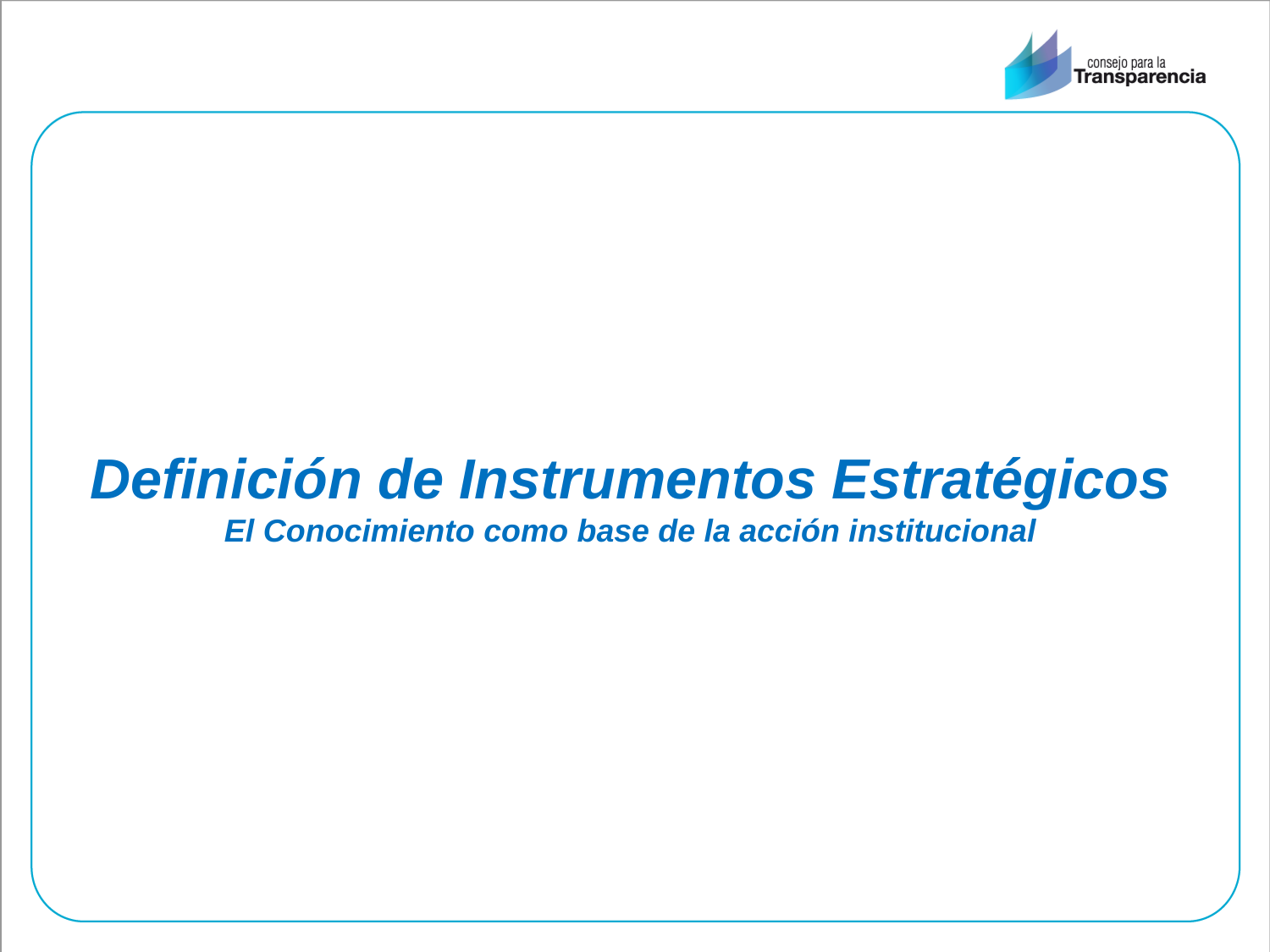

Definición de Instrumentos Estratégicos
El Conocimiento como base de la acción institucional